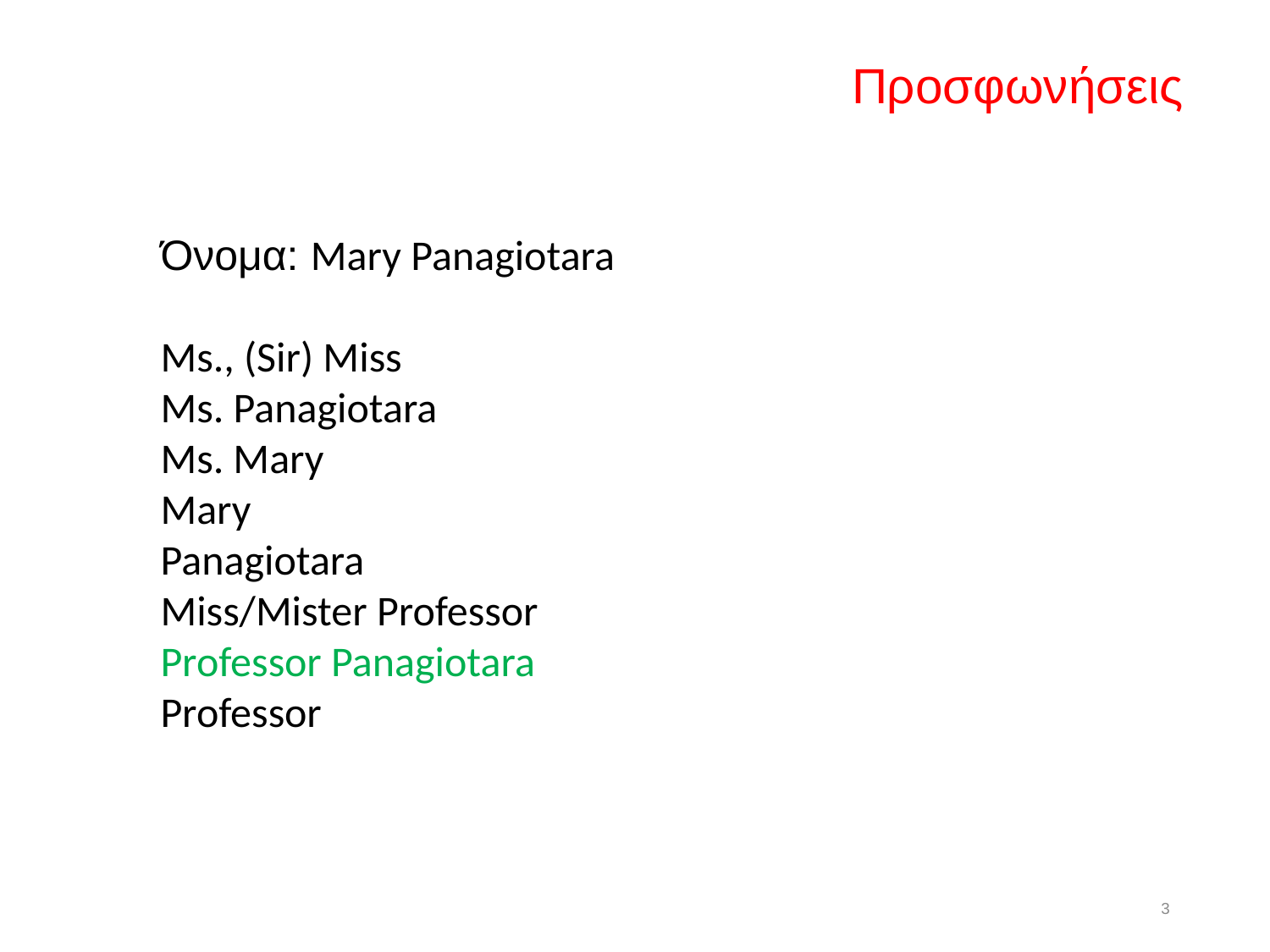

Προσφωνήσεις
Όνομα: Mary Panagiotara

Ms., (Sir) Miss
Ms. Panagiotara
Ms. Mary
Mary
Panagiotara
Miss/Mister Professor
Professor Panagiotara
Professor

3